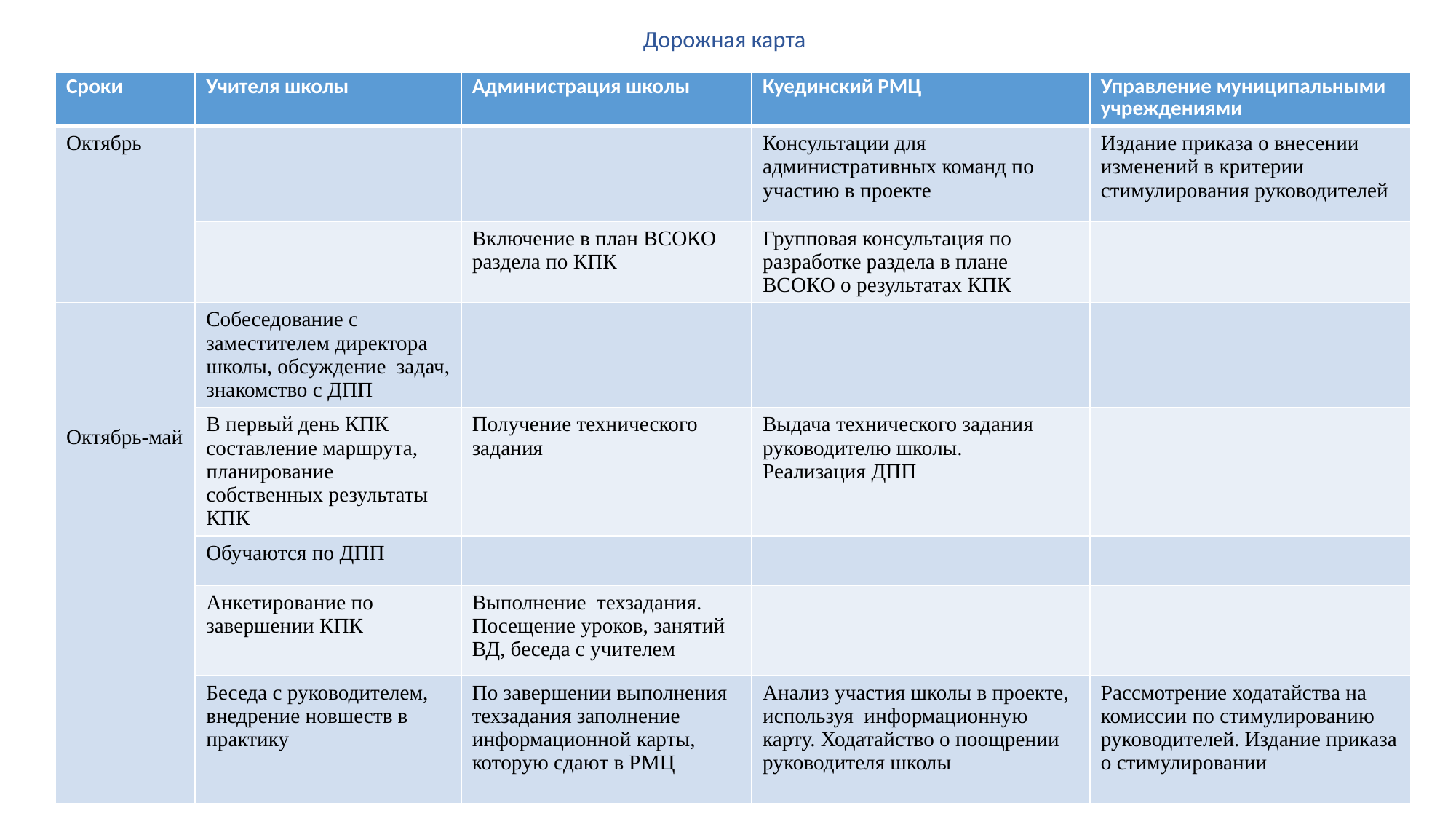

# Дорожная карта
| Сроки | Учителя школы | Администрация школы | Куединский РМЦ | Управление муниципальными учреждениями |
| --- | --- | --- | --- | --- |
| Октябрь |  |  | Консультации для административных команд по участию в проекте | Издание приказа о внесении изменений в критерии стимулирования руководителей |
|  |  | Включение в план ВСОКО раздела по КПК | Групповая консультация по разработке раздела в плане ВСОКО о результатах КПК |  |
| Октябрь-май | Собеседование с заместителем директора школы, обсуждение задач, знакомство с ДПП |  |  |  |
|  | В первый день КПК составление маршрута, планирование собственных результаты КПК | Получение технического задания | Выдача технического задания руководителю школы. Реализация ДПП |  |
|  | Обучаются по ДПП |  |  |  |
|  | Анкетирование по завершении КПК | Выполнение техзадания. Посещение уроков, занятий ВД, беседа с учителем |  |  |
|  | Беседа с руководителем, внедрение новшеств в практику | По завершении выполнения техзадания заполнение информационной карты, которую сдают в РМЦ | Анализ участия школы в проекте, используя информационную карту. Ходатайство о поощрении руководителя школы | Рассмотрение ходатайства на комиссии по стимулированию руководителей. Издание приказа о стимулировании |